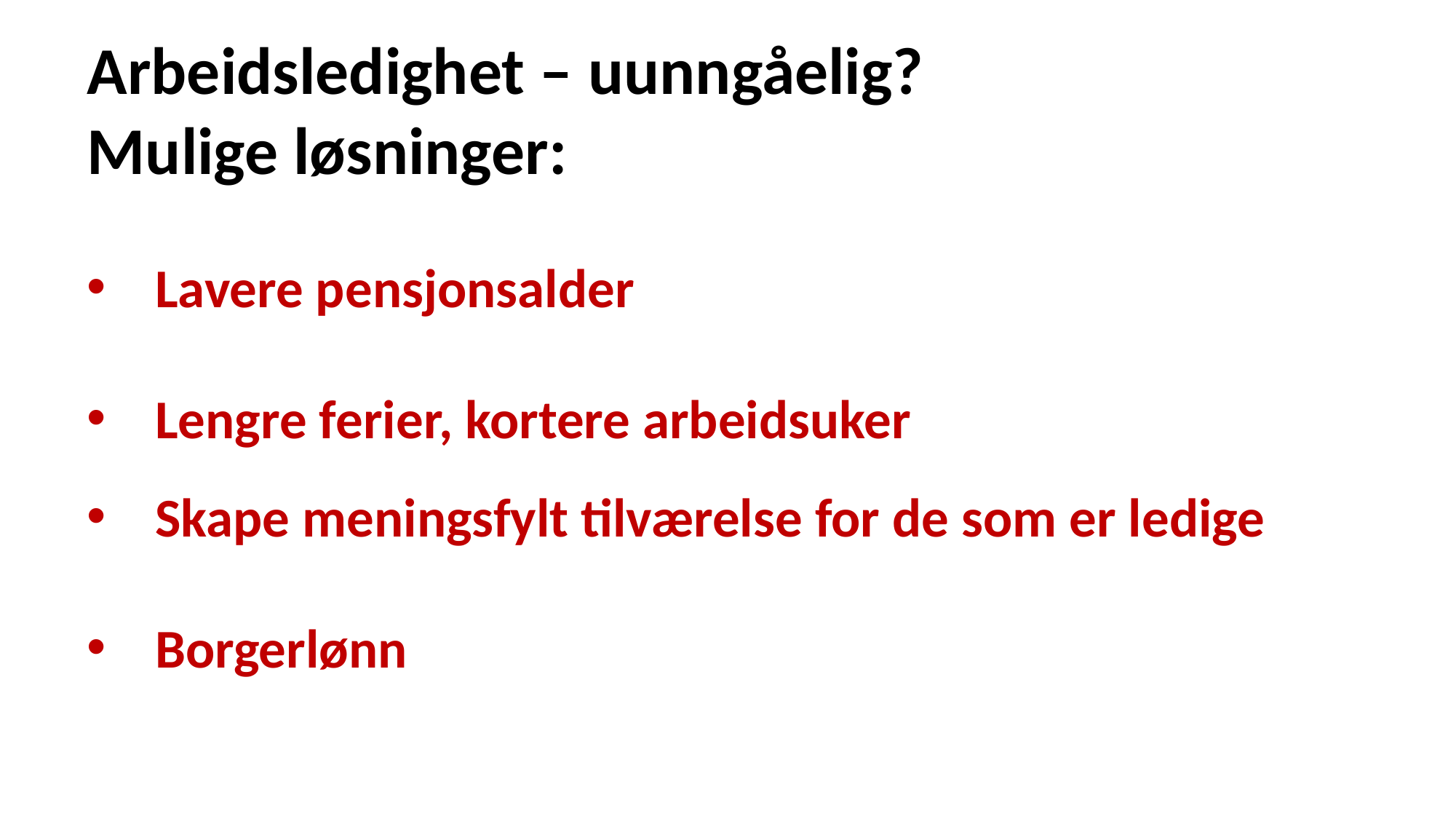

Arbeidsledighet – uunngåelig?
Mulige løsninger:
Lavere pensjonsalder
Lengre ferier, kortere arbeidsuker
Skape meningsfylt tilværelse for de som er ledige
Borgerlønn